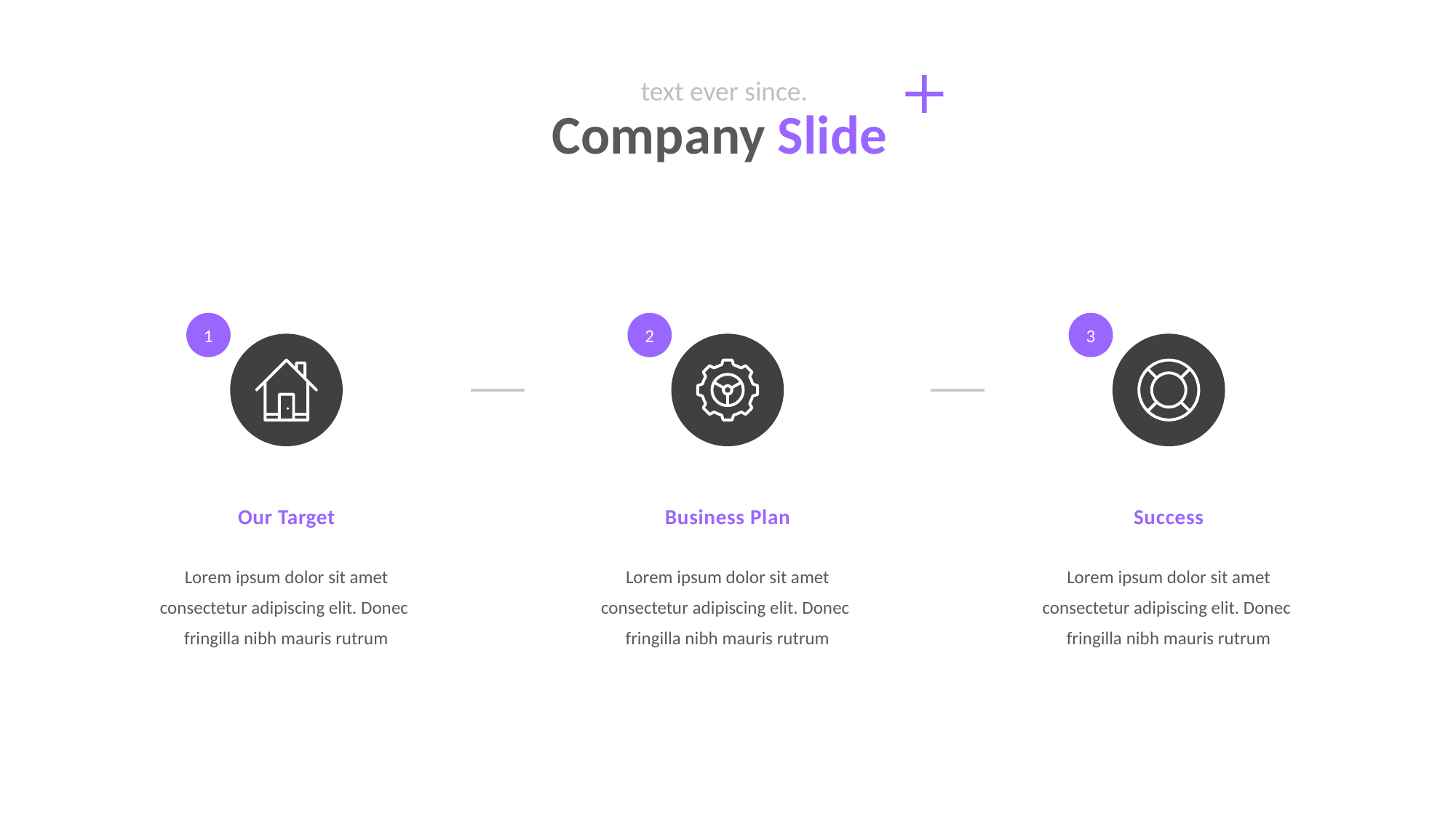

text ever since.

Company Slide
1
2
3

Our Target
Business Plan
Success
Lorem ipsum dolor sit amet
consectetur adipiscing elit. Donec
fringilla nibh mauris rutrum
Lorem ipsum dolor sit amet
consectetur adipiscing elit. Donec
fringilla nibh mauris rutrum
Lorem ipsum dolor sit amet
consectetur adipiscing elit. Donec
fringilla nibh mauris rutrum